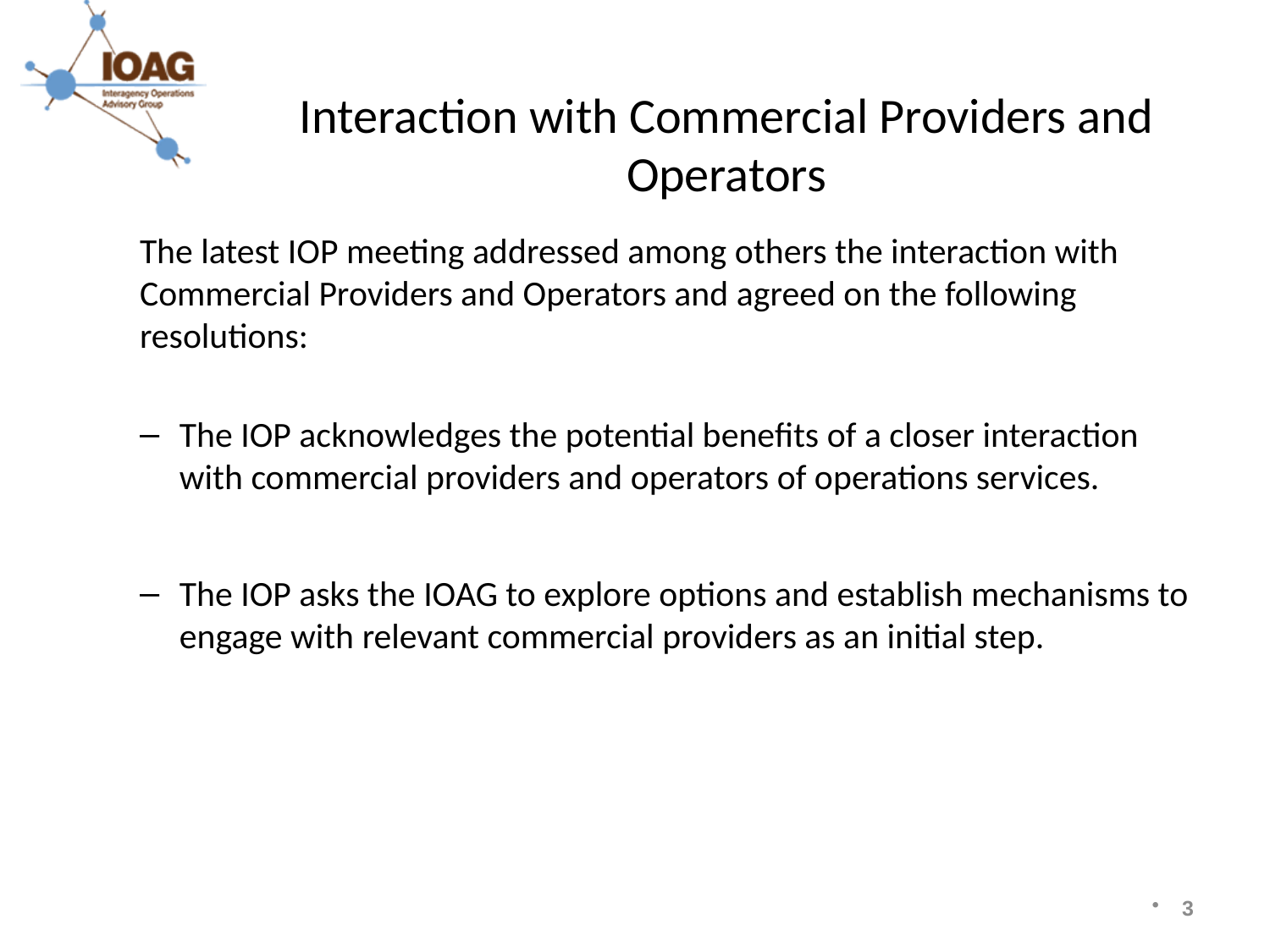

# Interaction with Commercial Providers and Operators
The latest IOP meeting addressed among others the interaction with Commercial Providers and Operators and agreed on the following resolutions:

The IOP acknowledges the potential benefits of a closer interaction with commercial providers and operators of operations services.

The IOP asks the IOAG to explore options and establish mechanisms to engage with relevant commercial providers as an initial step.

3